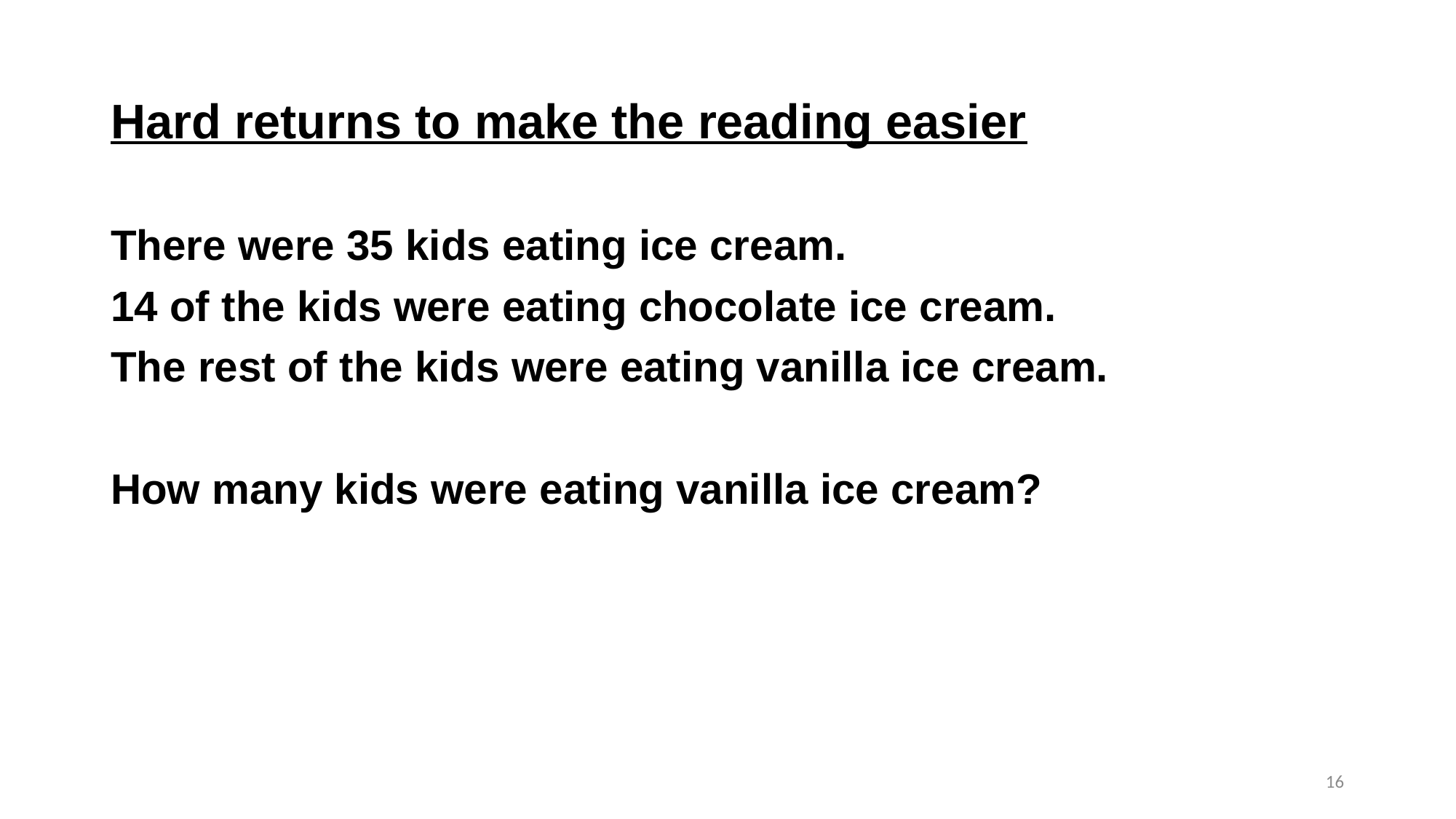

# Hard returns to make the reading easier
There were 35 kids eating ice cream.
14 of the kids were eating chocolate ice cream.
The rest of the kids were eating vanilla ice cream.

How many kids were eating vanilla ice cream?
16